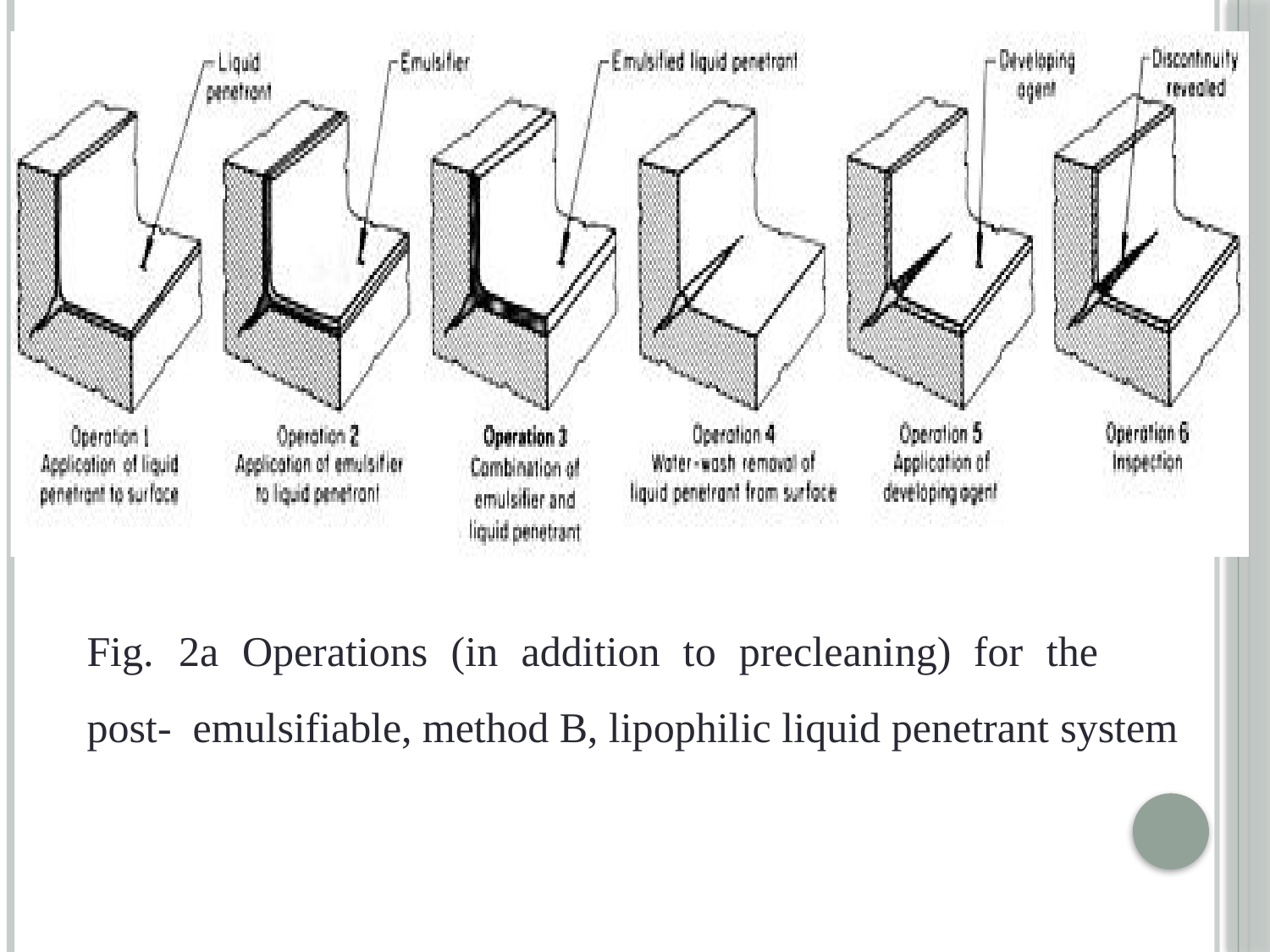

Fig.	2a	Operations	(in	addition	to	precleaning)	for	the	post-  emulsifiable, method B, lipophilic liquid penetrant system